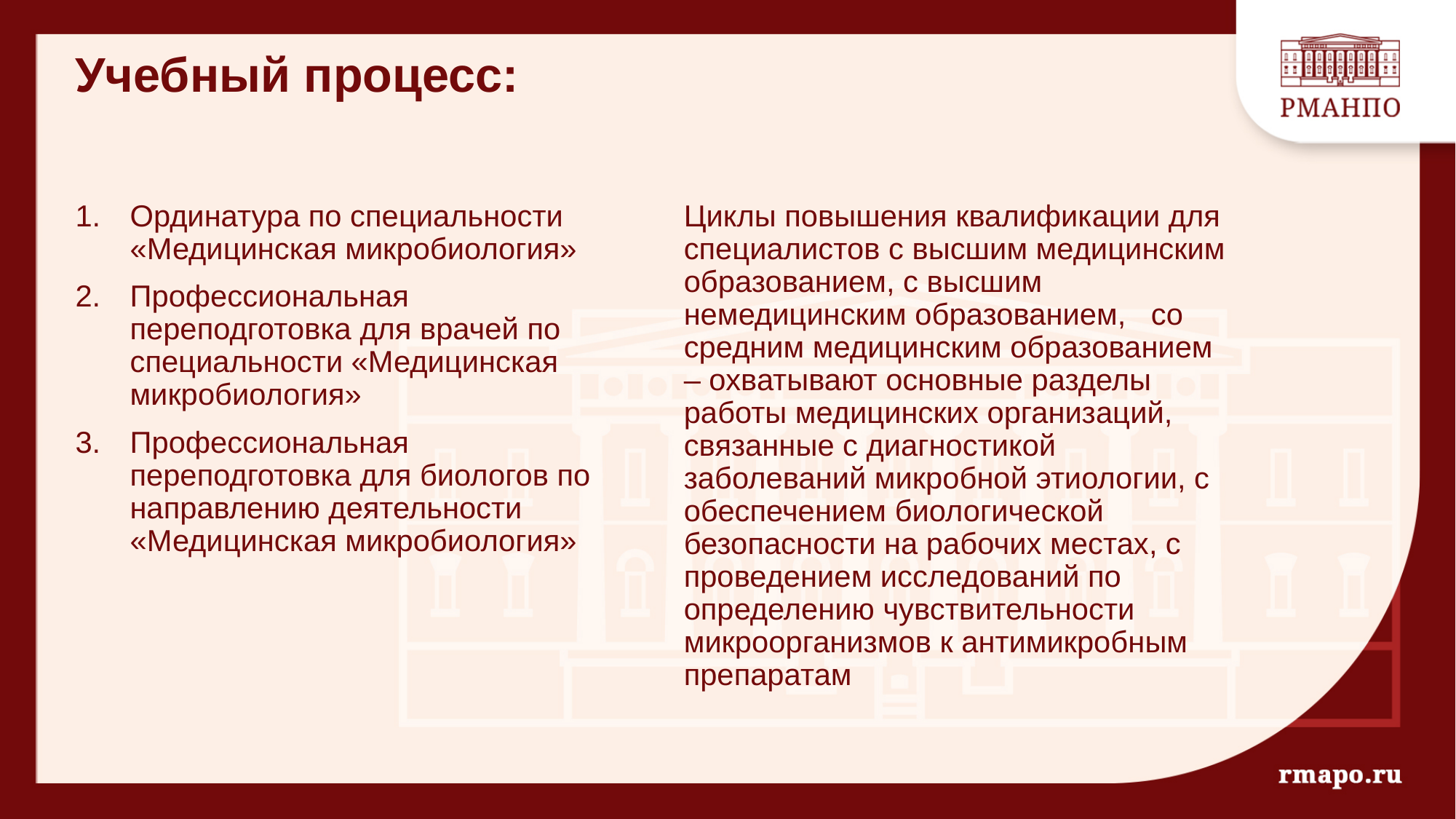

# Учебный процесс:
Циклы повышения квалификации для специалистов с высшим медицинским образованием, с высшим немедицинским образованием,   со средним медицинским образованием – охватывают основные разделы работы медицинских организаций, связанные с диагностикой заболеваний микробной этиологии, с обеспечением биологической безопасности на рабочих местах, с проведением исследований по определению чувствительности микроорганизмов к антимикробным препаратам
Ординатура по специальности «Медицинская микробиология»
Профессиональная переподготовка для врачей по специальности «Медицинская микробиология»
Профессиональная переподготовка для биологов по направлению деятельности «Медицинская микробиология»